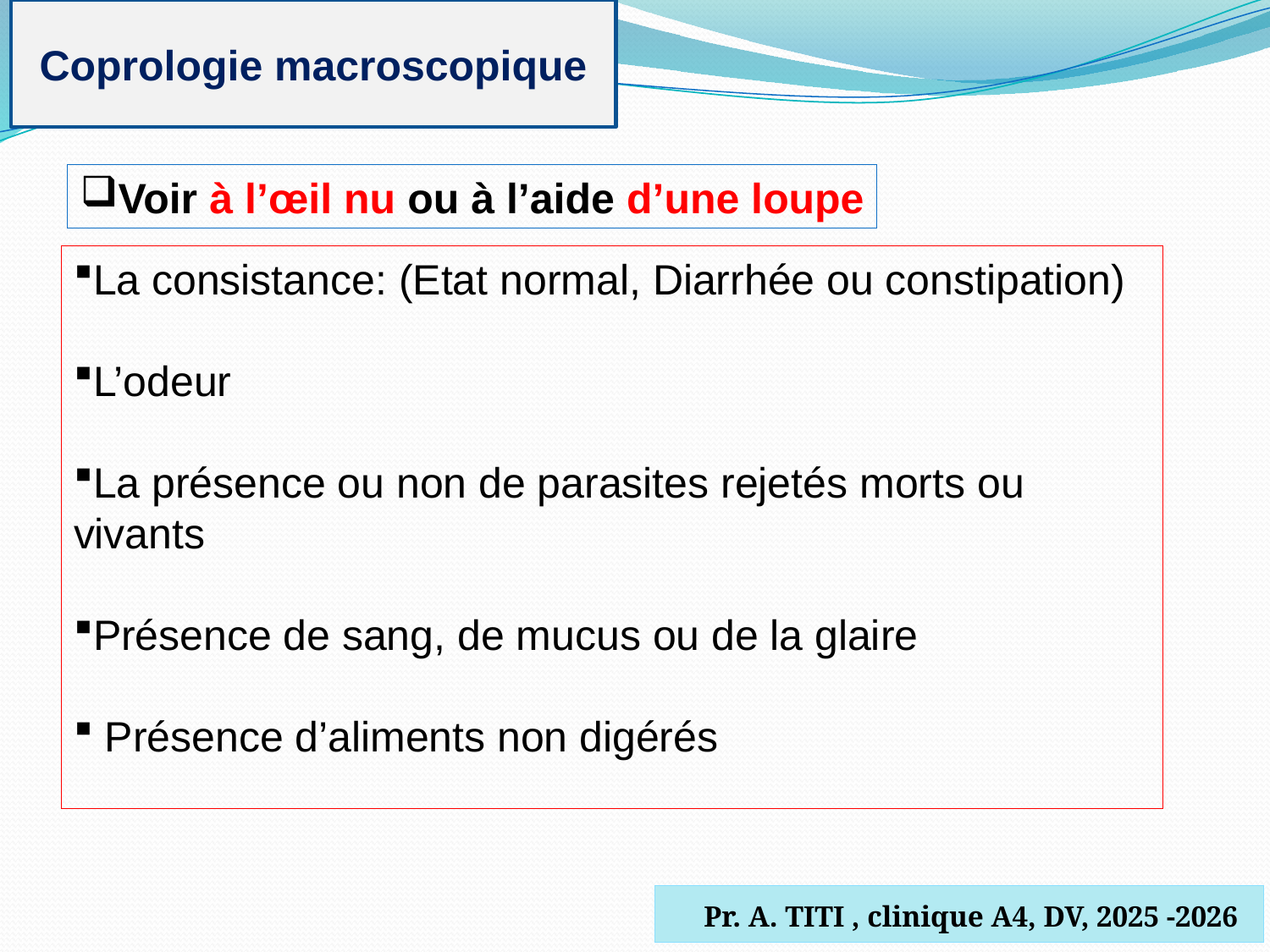

Coprologie macroscopique
Voir à l’œil nu ou à l’aide d’une loupe
La consistance: (Etat normal, Diarrhée ou constipation)

L’odeur

La présence ou non de parasites rejetés morts ou vivants

Présence de sang, de mucus ou de la glaire

 Présence d’aliments non digérés

    Pr. A. TITI , clinique A4, DV, 2025 -2026